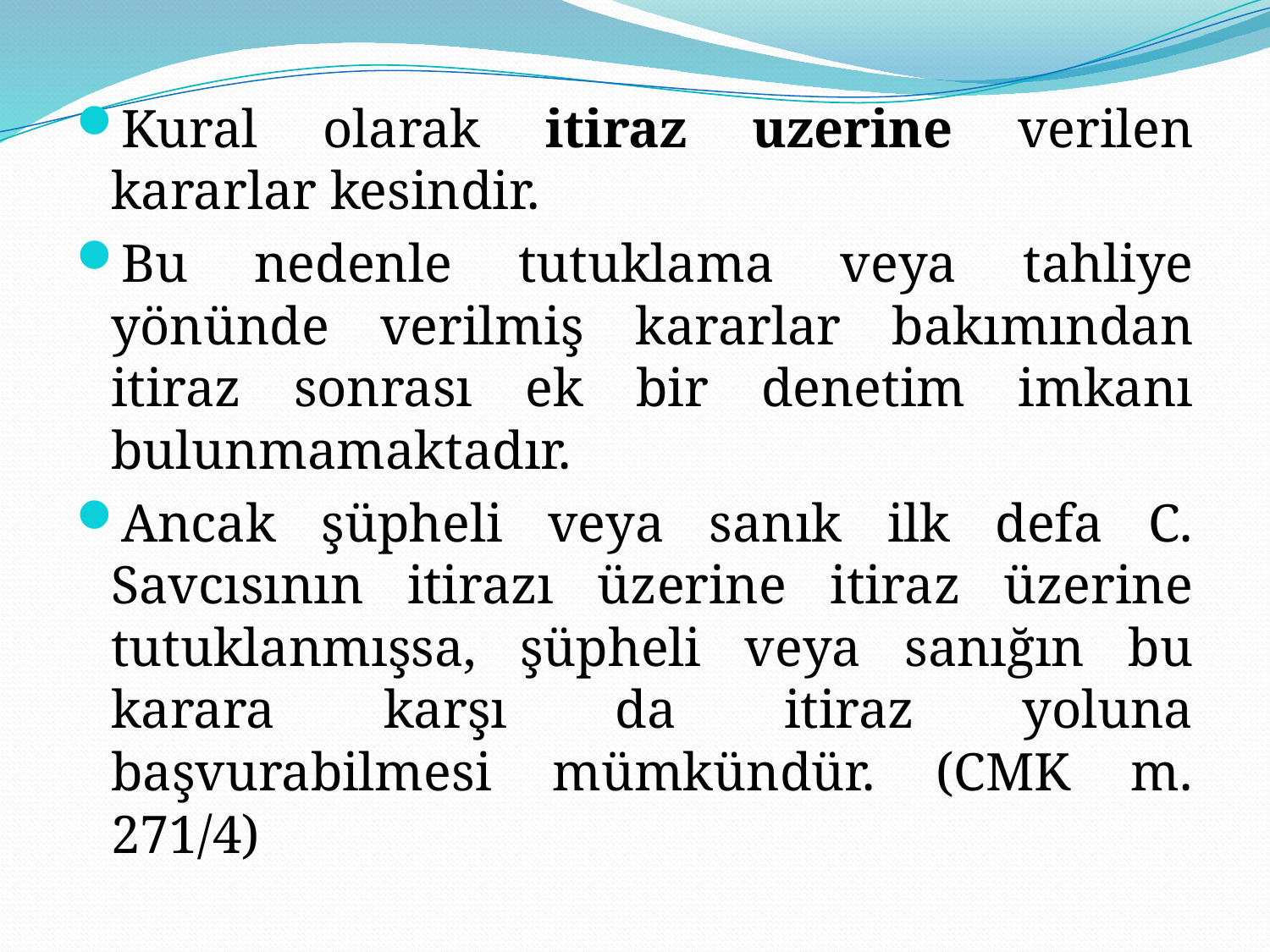

Kural olarak itiraz uzerine verilen kararlar kesindir.
Bu nedenle tutuklama veya tahliye yönünde verilmiş kararlar bakımından itiraz sonrası ek bir denetim imkanı bulunmamaktadır.
Ancak şüpheli veya sanık ilk defa C. Savcısının itirazı üzerine itiraz üzerine tutuklanmışsa, şüpheli veya sanığın bu karara karşı da itiraz yoluna başvurabilmesi mümkündür. (CMK m. 271/4)